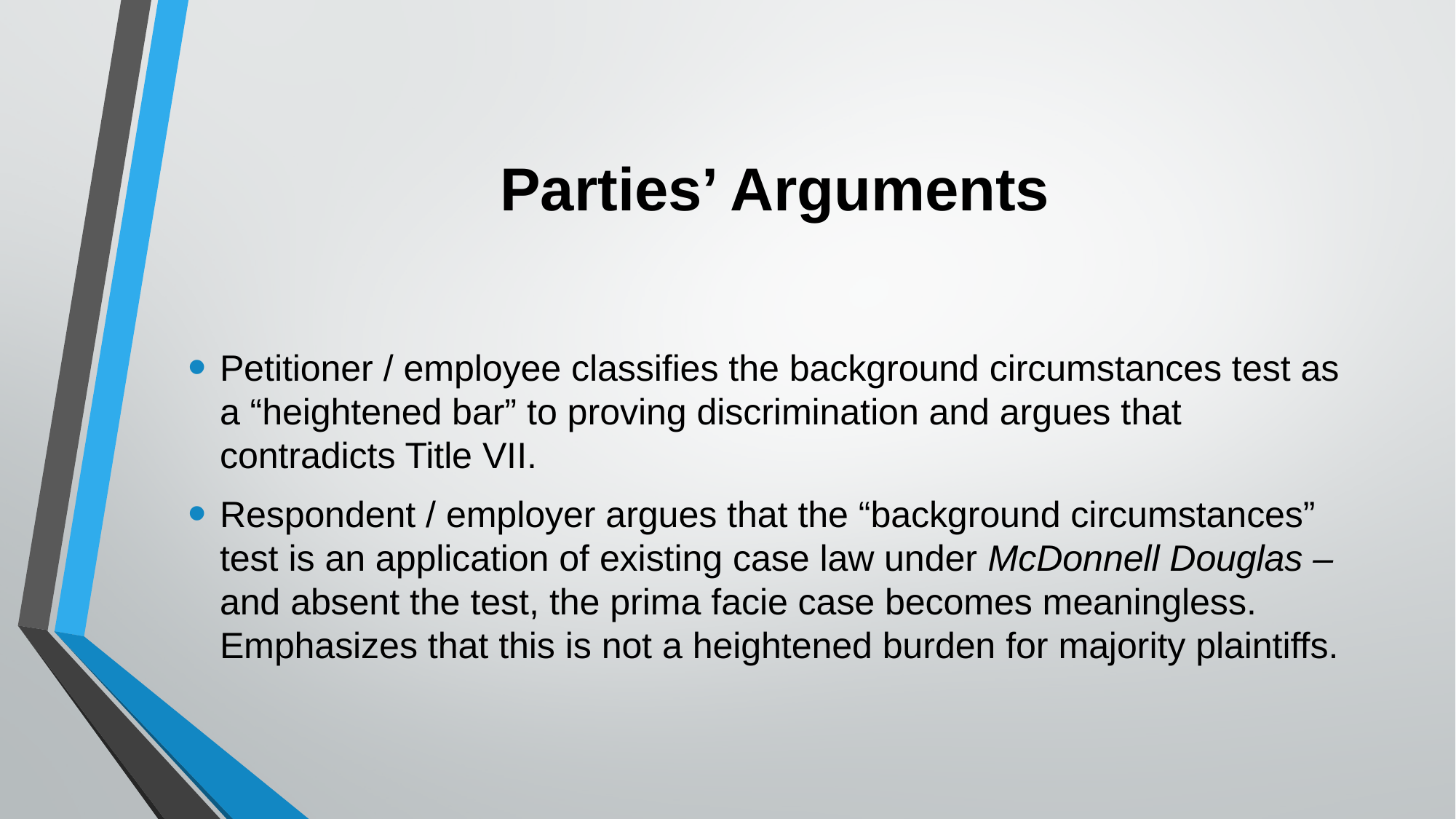

# Parties’ Arguments
Petitioner / employee classifies the background circumstances test as a “heightened bar” to proving discrimination and argues that contradicts Title VII.
Respondent / employer argues that the “background circumstances” test is an application of existing case law under McDonnell Douglas – and absent the test, the prima facie case becomes meaningless. Emphasizes that this is not a heightened burden for majority plaintiffs.